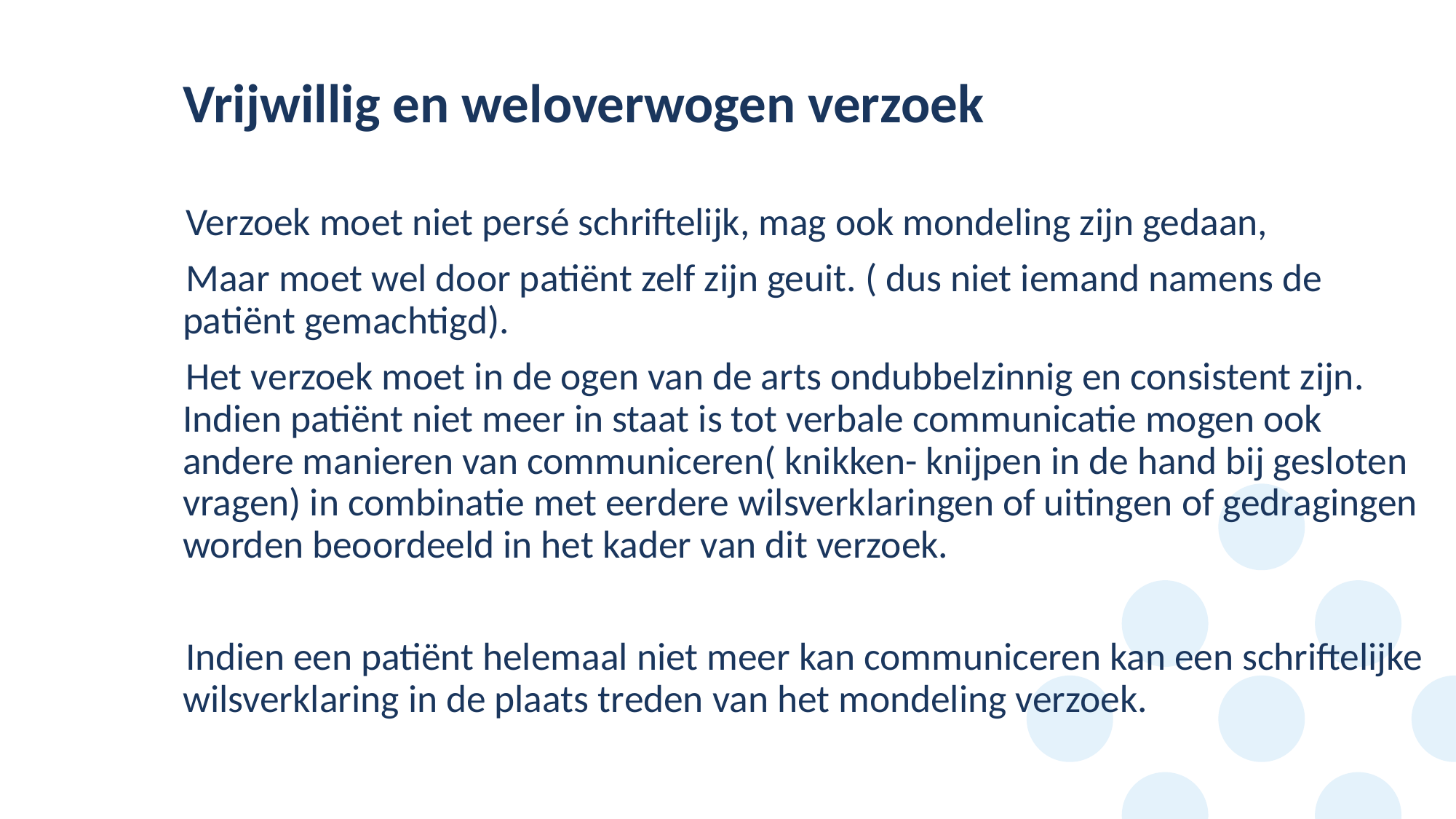

# Vrijwillig en weloverwogen verzoek
Verzoek moet niet persé schriftelijk, mag ook mondeling zijn gedaan,
Maar moet wel door patiënt zelf zijn geuit. ( dus niet iemand namens de patiënt gemachtigd).
Het verzoek moet in de ogen van de arts ondubbelzinnig en consistent zijn. Indien patiënt niet meer in staat is tot verbale communicatie mogen ook andere manieren van communiceren( knikken- knijpen in de hand bij gesloten vragen) in combinatie met eerdere wilsverklaringen of uitingen of gedragingen worden beoordeeld in het kader van dit verzoek.

Indien een patiënt helemaal niet meer kan communiceren kan een schriftelijke wilsverklaring in de plaats treden van het mondeling verzoek.